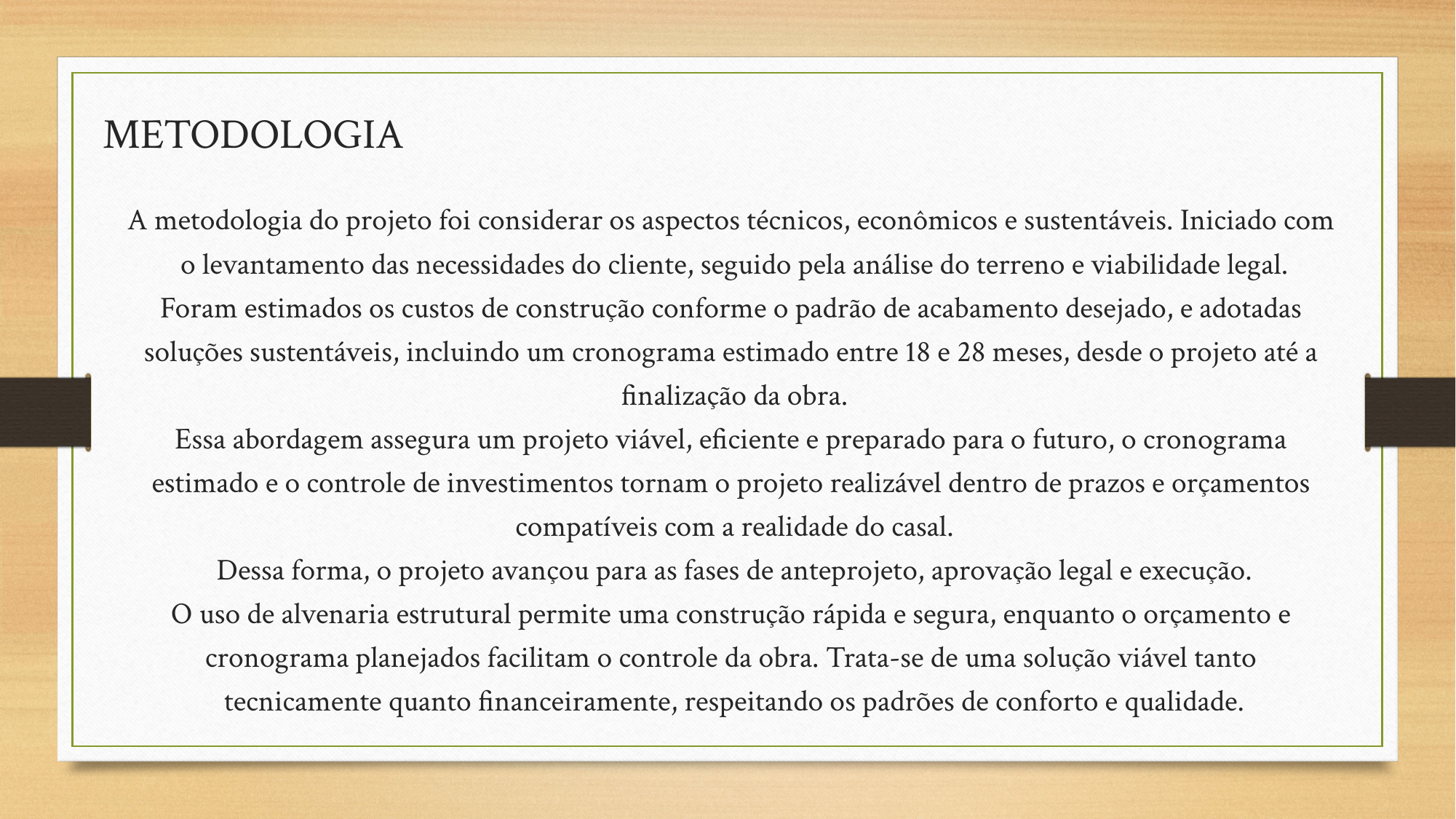

# METODOLOGIA
A metodologia do projeto foi considerar os aspectos técnicos, econômicos e sustentáveis. Iniciado com
o levantamento das necessidades do cliente, seguido pela análise do terreno e viabilidade legal.
Foram estimados os custos de construção conforme o padrão de acabamento desejado, e adotadas
soluções sustentáveis, incluindo um cronograma estimado entre 18 e 28 meses, desde o projeto até a
finalização da obra.
Essa abordagem assegura um projeto viável, eficiente e preparado para o futuro, o cronograma
estimado e o controle de investimentos tornam o projeto realizável dentro de prazos e orçamentos
compatíveis com a realidade do casal.
Dessa forma, o projeto avançou para as fases de anteprojeto, aprovação legal e execução.
O uso de alvenaria estrutural permite uma construção rápida e segura, enquanto o orçamento e
cronograma planejados facilitam o controle da obra. Trata-se de uma solução viável tanto
tecnicamente quanto financeiramente, respeitando os padrões de conforto e qualidade.

10